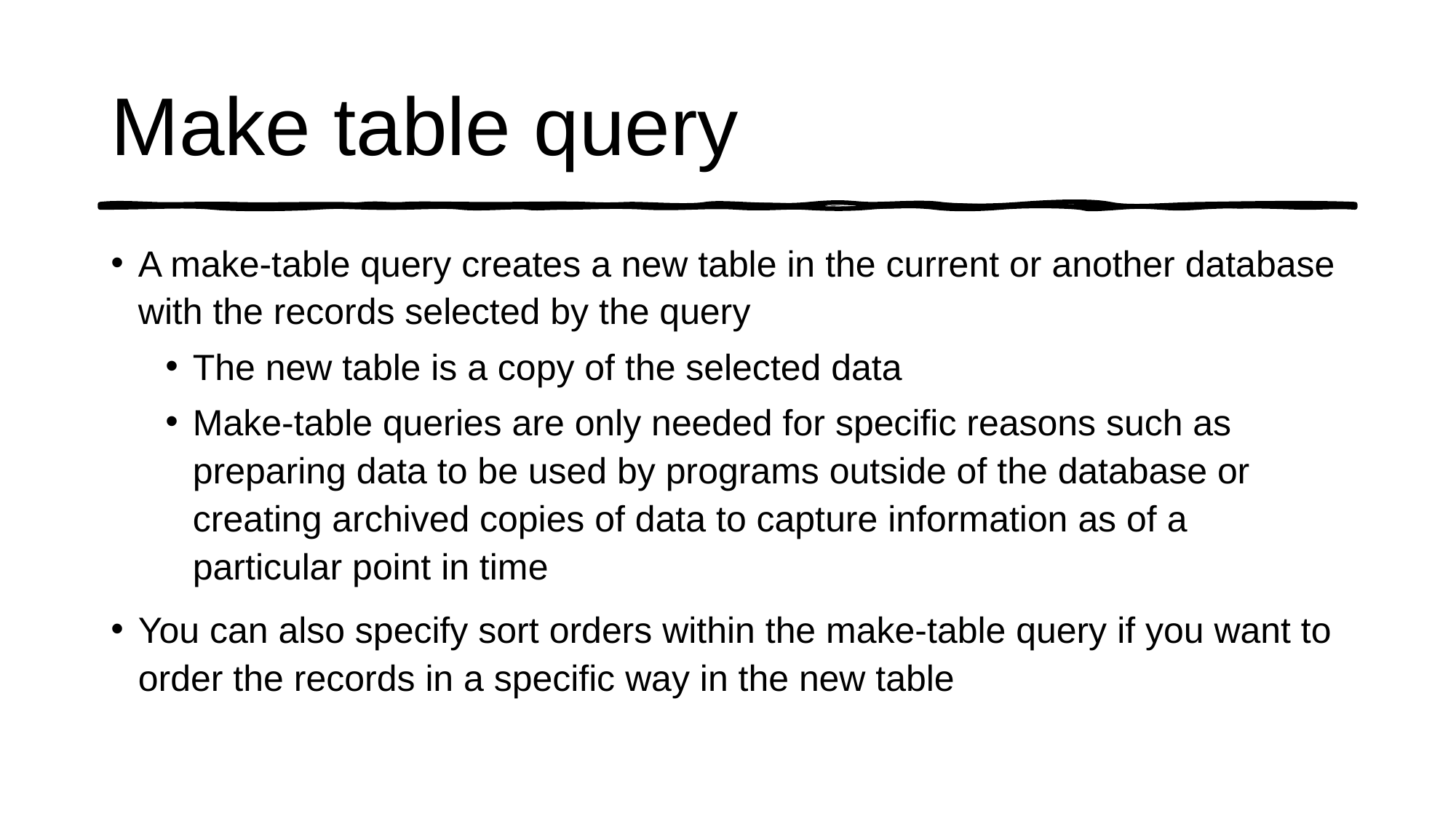

# Make table query
A make-table query creates a new table in the current or another database with the records selected by the query
The new table is a copy of the selected data
Make-table queries are only needed for specific reasons such as preparing data to be used by programs outside of the database or creating archived copies of data to capture information as of a particular point in time
You can also specify sort orders within the make-table query if you want to order the records in a specific way in the new table